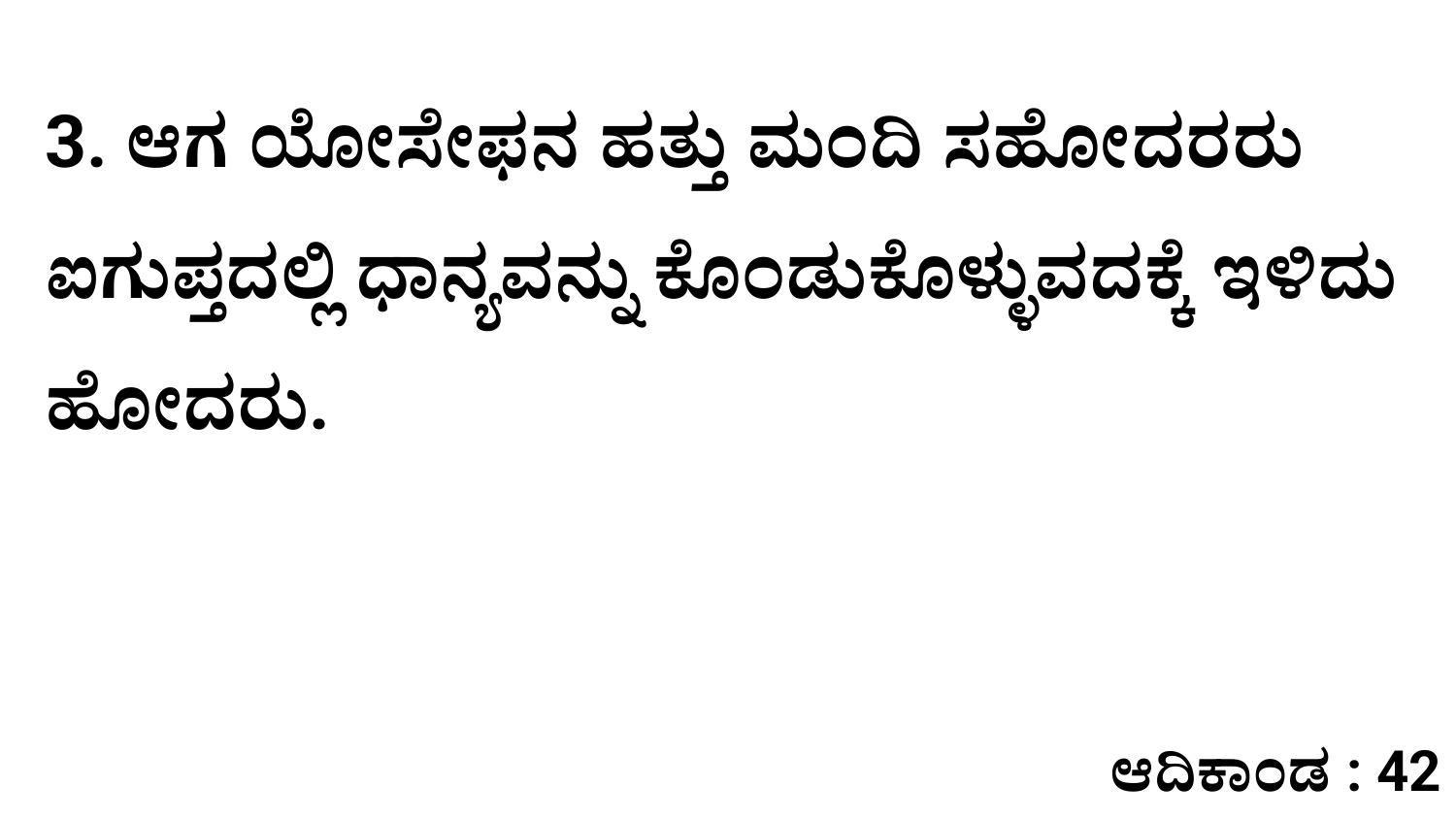

3. ಆಗ ಯೋಸೇಫನ ಹತ್ತು ಮಂದಿ ಸಹೋದರರು ಐಗುಪ್ತದಲ್ಲಿ ಧಾನ್ಯವನ್ನು ಕೊಂಡುಕೊಳ್ಳುವದಕ್ಕೆ ಇಳಿದು ಹೋದರು.
ಆದಿಕಾಂಡ : 42